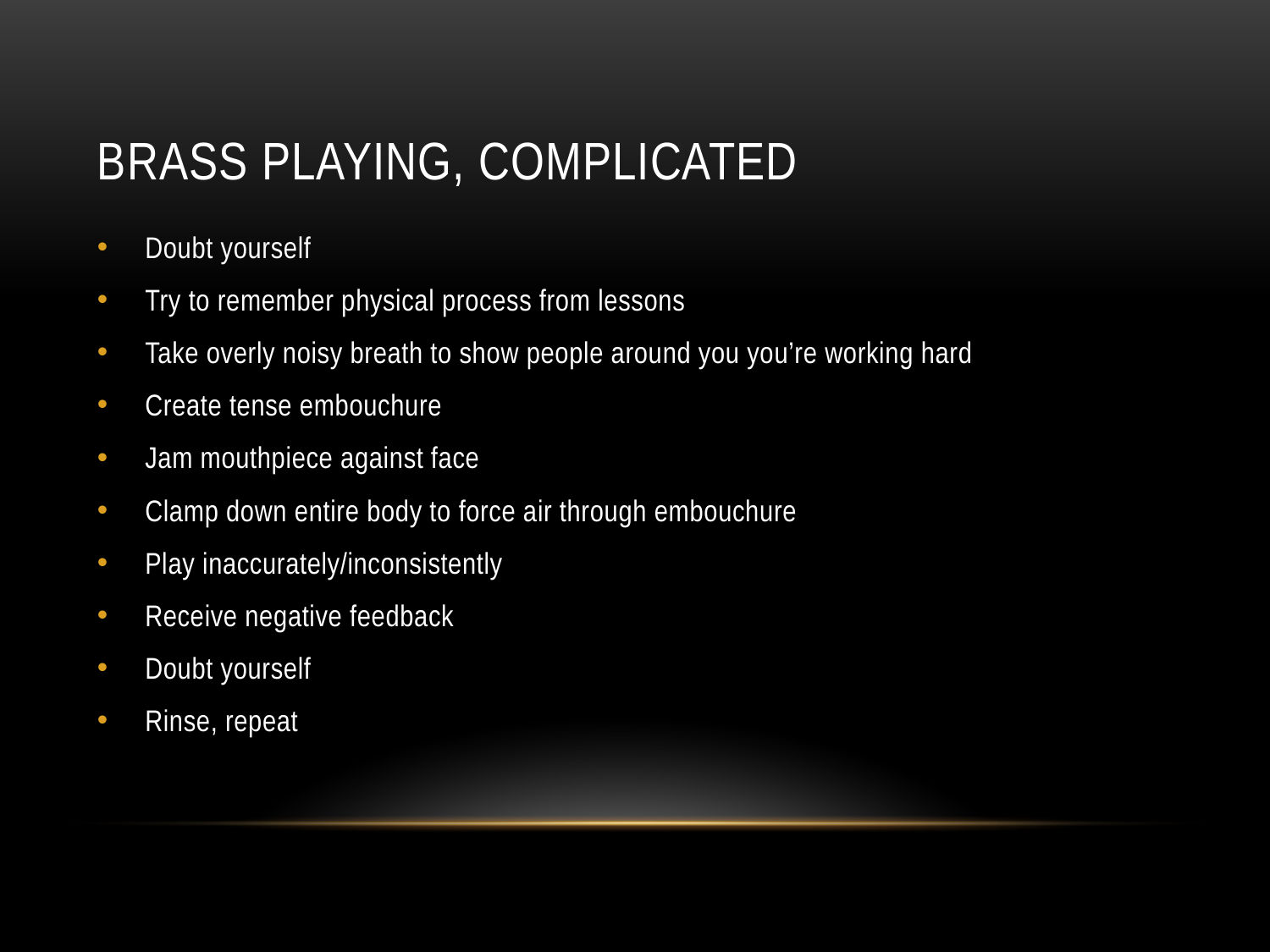

# Brass playing, complicated
Doubt yourself
Try to remember physical process from lessons
Take overly noisy breath to show people around you you’re working hard
Create tense embouchure
Jam mouthpiece against face
Clamp down entire body to force air through embouchure
Play inaccurately/inconsistently
Receive negative feedback
Doubt yourself
Rinse, repeat